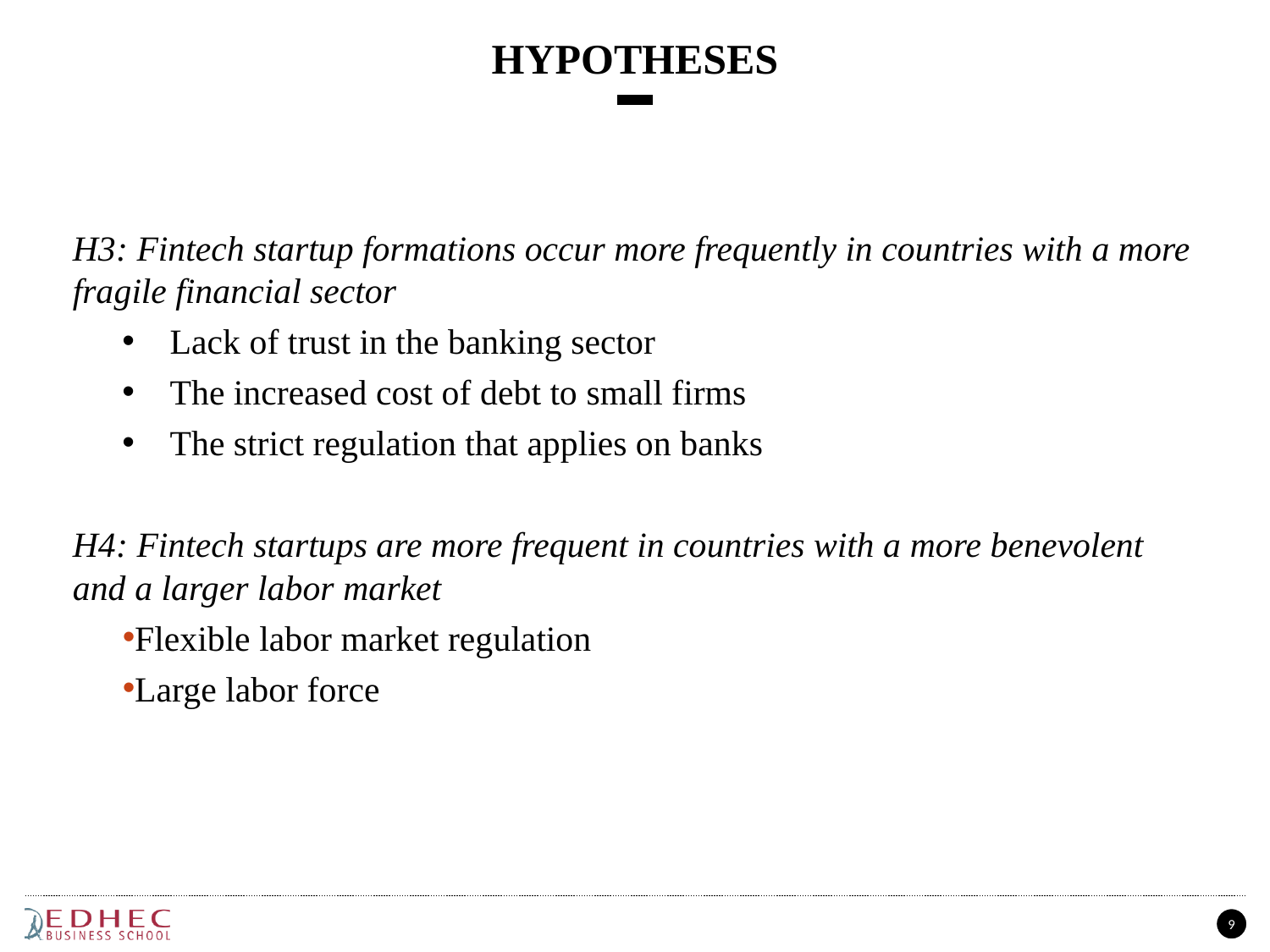

# Hypotheses
H3: Fintech startup formations occur more frequently in countries with a more fragile financial sector
Lack of trust in the banking sector
The increased cost of debt to small firms
The strict regulation that applies on banks

H4: Fintech startups are more frequent in countries with a more benevolent and a larger labor market
Flexible labor market regulation
Large labor force

9